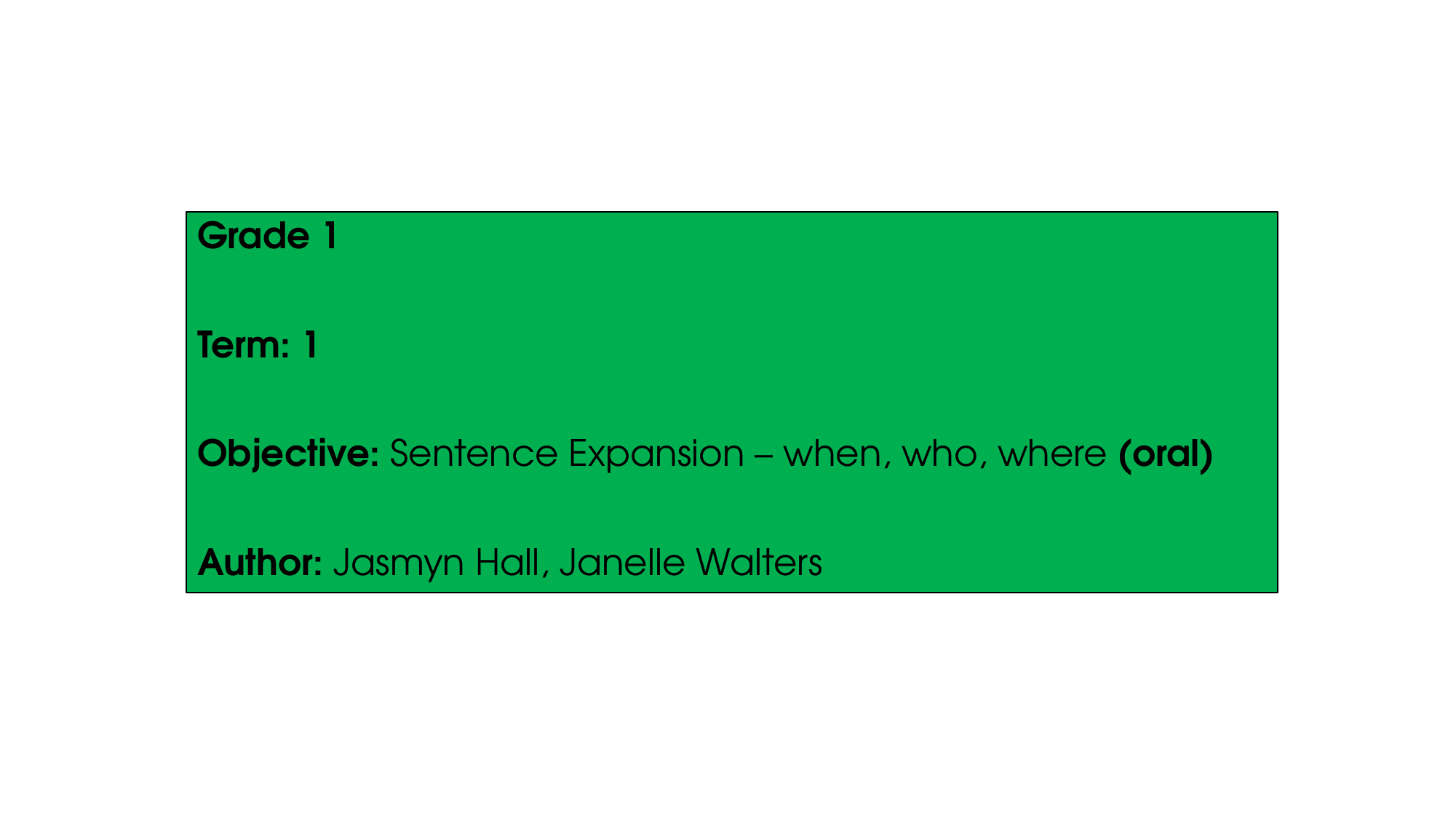

Grade 1

Term: 1

Objective: Sentence Expansion – when, who, where (oral)

Author: Jasmyn Hall, Janelle Walters